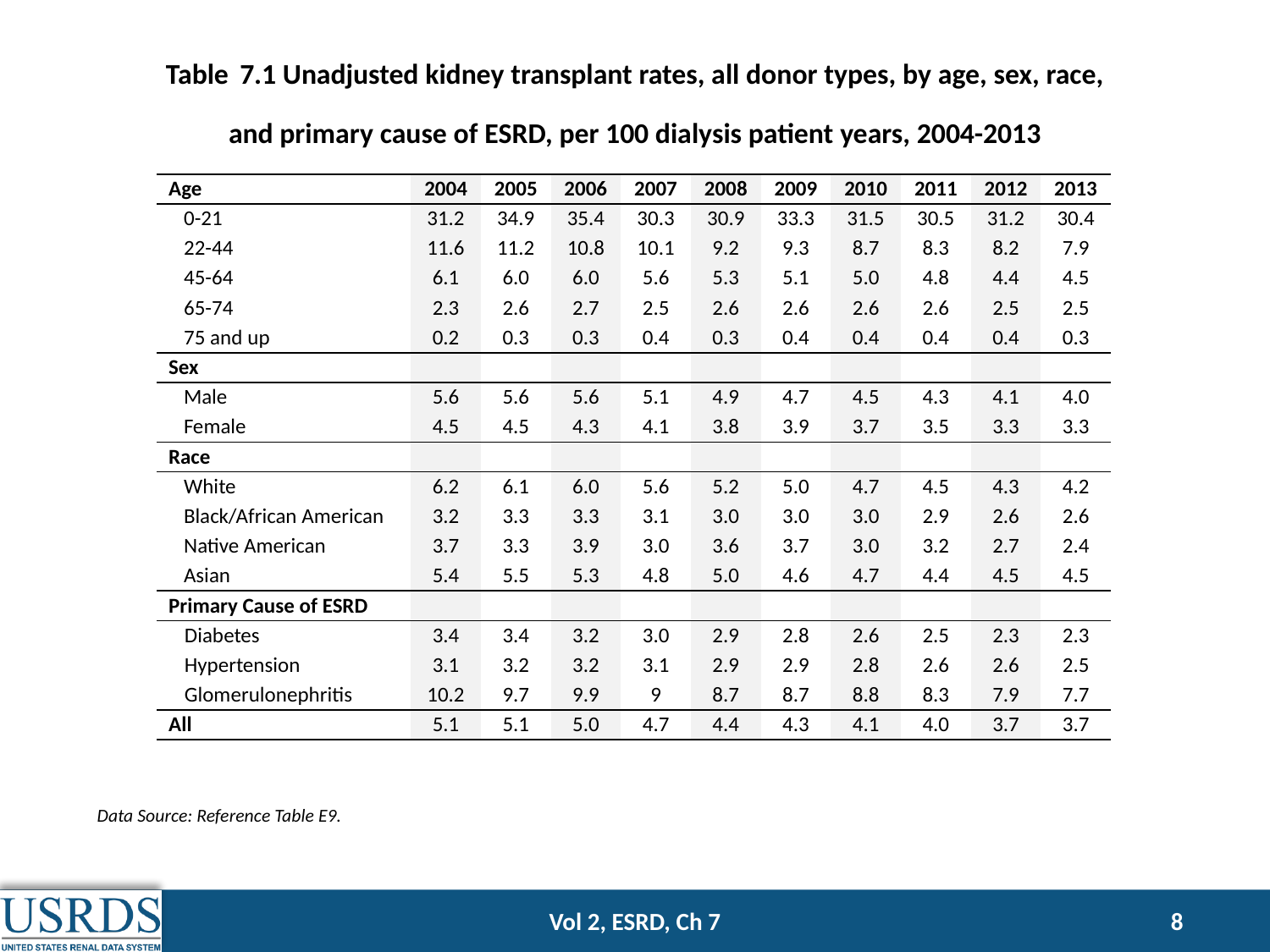

Table 7.1 Unadjusted kidney transplant rates, all donor types, by age, sex, race,
and primary cause of ESRD, per 100 dialysis patient years, 2004-2013
| Age | 2004 | 2005 | 2006 | 2007 | 2008 | 2009 | 2010 | 2011 | 2012 | 2013 |
| --- | --- | --- | --- | --- | --- | --- | --- | --- | --- | --- |
| 0-21 | 31.2 | 34.9 | 35.4 | 30.3 | 30.9 | 33.3 | 31.5 | 30.5 | 31.2 | 30.4 |
| 22-44 | 11.6 | 11.2 | 10.8 | 10.1 | 9.2 | 9.3 | 8.7 | 8.3 | 8.2 | 7.9 |
| 45-64 | 6.1 | 6.0 | 6.0 | 5.6 | 5.3 | 5.1 | 5.0 | 4.8 | 4.4 | 4.5 |
| 65-74 | 2.3 | 2.6 | 2.7 | 2.5 | 2.6 | 2.6 | 2.6 | 2.6 | 2.5 | 2.5 |
| 75 and up | 0.2 | 0.3 | 0.3 | 0.4 | 0.3 | 0.4 | 0.4 | 0.4 | 0.4 | 0.3 |
| Sex |  |  |  |  |  |  |  |  |  |  |
| Male | 5.6 | 5.6 | 5.6 | 5.1 | 4.9 | 4.7 | 4.5 | 4.3 | 4.1 | 4.0 |
| Female | 4.5 | 4.5 | 4.3 | 4.1 | 3.8 | 3.9 | 3.7 | 3.5 | 3.3 | 3.3 |
| Race |  |  |  |  |  |  |  |  |  |  |
| White | 6.2 | 6.1 | 6.0 | 5.6 | 5.2 | 5.0 | 4.7 | 4.5 | 4.3 | 4.2 |
| Black/African American | 3.2 | 3.3 | 3.3 | 3.1 | 3.0 | 3.0 | 3.0 | 2.9 | 2.6 | 2.6 |
| Native American | 3.7 | 3.3 | 3.9 | 3.0 | 3.6 | 3.7 | 3.0 | 3.2 | 2.7 | 2.4 |
| Asian | 5.4 | 5.5 | 5.3 | 4.8 | 5.0 | 4.6 | 4.7 | 4.4 | 4.5 | 4.5 |
| Primary Cause of ESRD |  |  |  |  |  |  |  |  |  |  |
| Diabetes | 3.4 | 3.4 | 3.2 | 3.0 | 2.9 | 2.8 | 2.6 | 2.5 | 2.3 | 2.3 |
| Hypertension | 3.1 | 3.2 | 3.2 | 3.1 | 2.9 | 2.9 | 2.8 | 2.6 | 2.6 | 2.5 |
| Glomerulonephritis | 10.2 | 9.7 | 9.9 | 9 | 8.7 | 8.7 | 8.8 | 8.3 | 7.9 | 7.7 |
| All | 5.1 | 5.1 | 5.0 | 4.7 | 4.4 | 4.3 | 4.1 | 4.0 | 3.7 | 3.7 |
Data Source: Reference Table E9.
Vol 2, ESRD, Ch 7
8